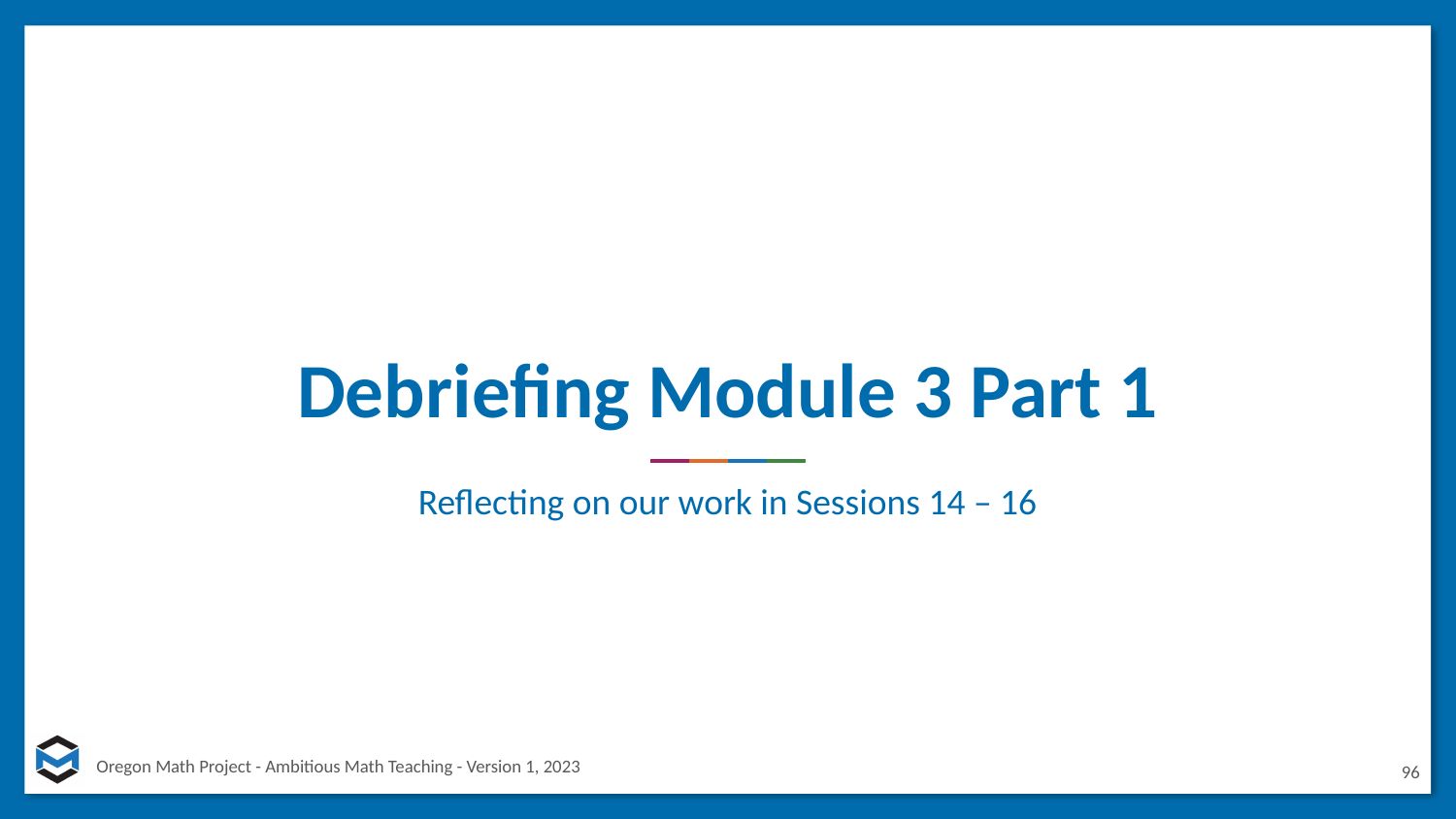

# Debriefing Module 3 Part 1
Reflecting on our work in Sessions 14 – 16
96